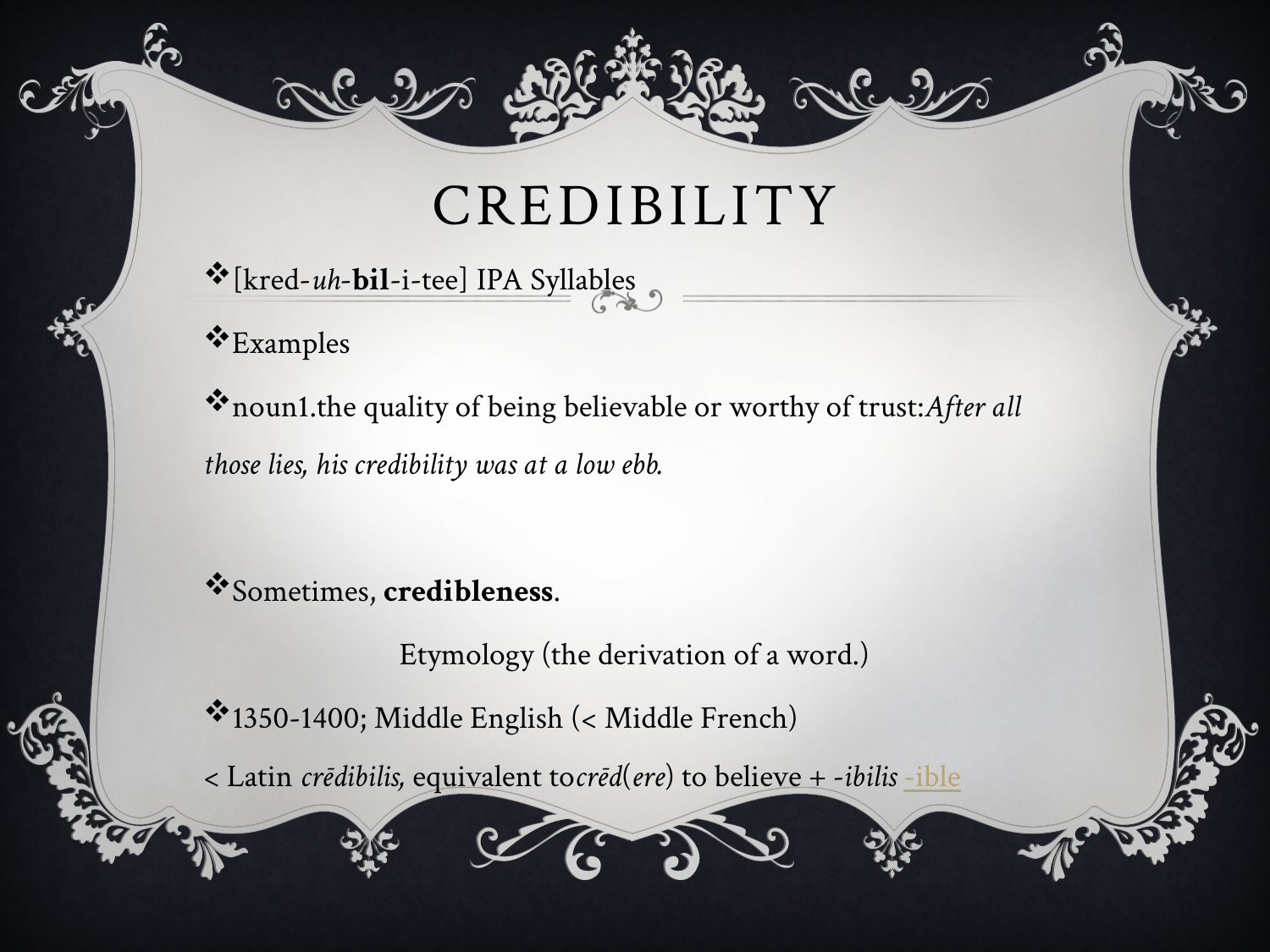

# Credibility
[kred-uh-bil-i-tee] IPA Syllables
Examples
noun1.the quality of being believable or worthy of trust:After all those lies, his credibility was at a low ebb.

Sometimes, credibleness.
Etymology (the derivation of a word.)
1350-1400; Middle English (< Middle French) < Latin crēdibilis, equivalent tocrēd(ere) to believe + -ibilis -ible